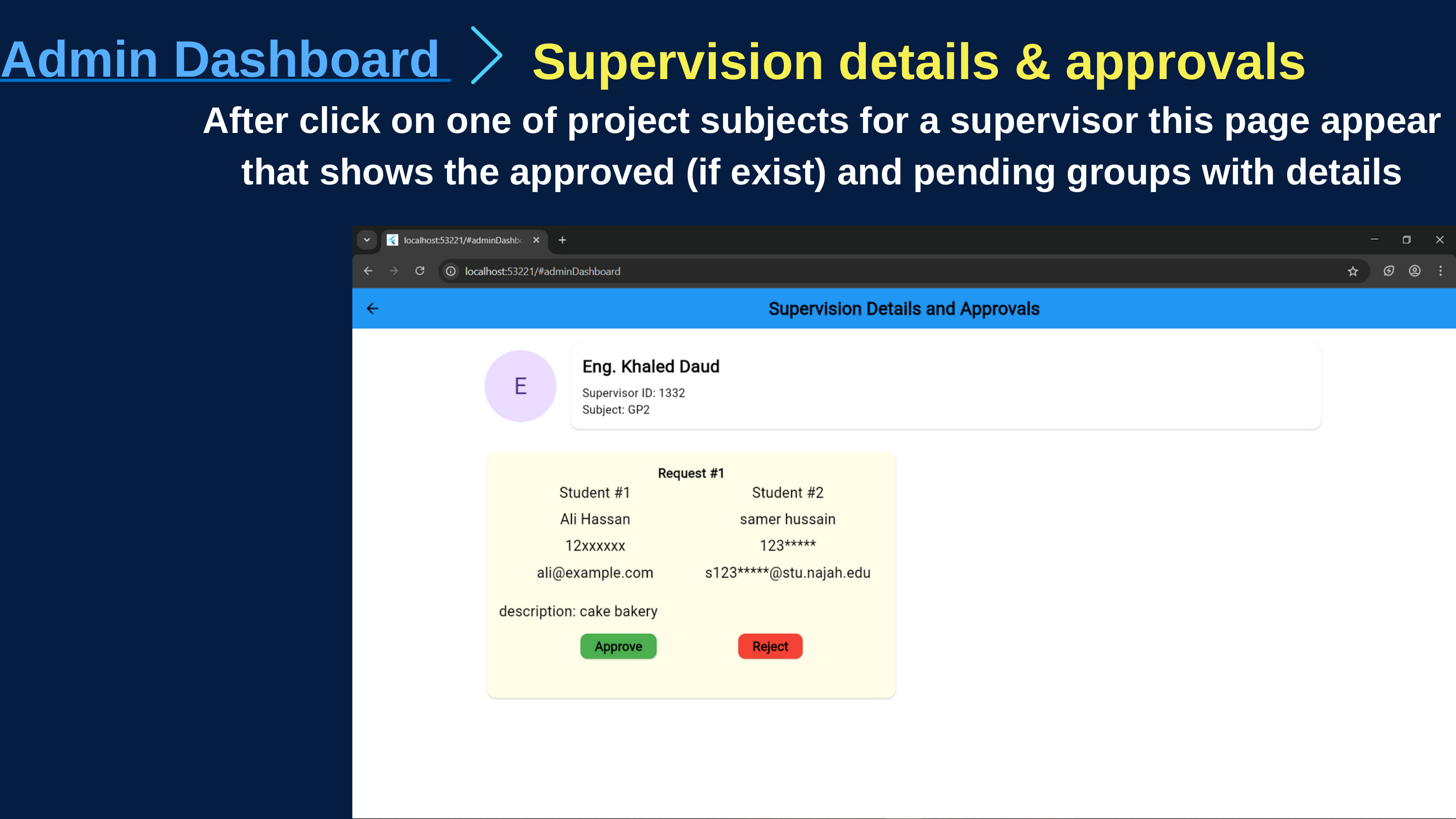

Admin Dashboard
Supervision details & approvals

After click on one of project subjects for a supervisor this page appear that shows the approved (if exist) and pending groups with details